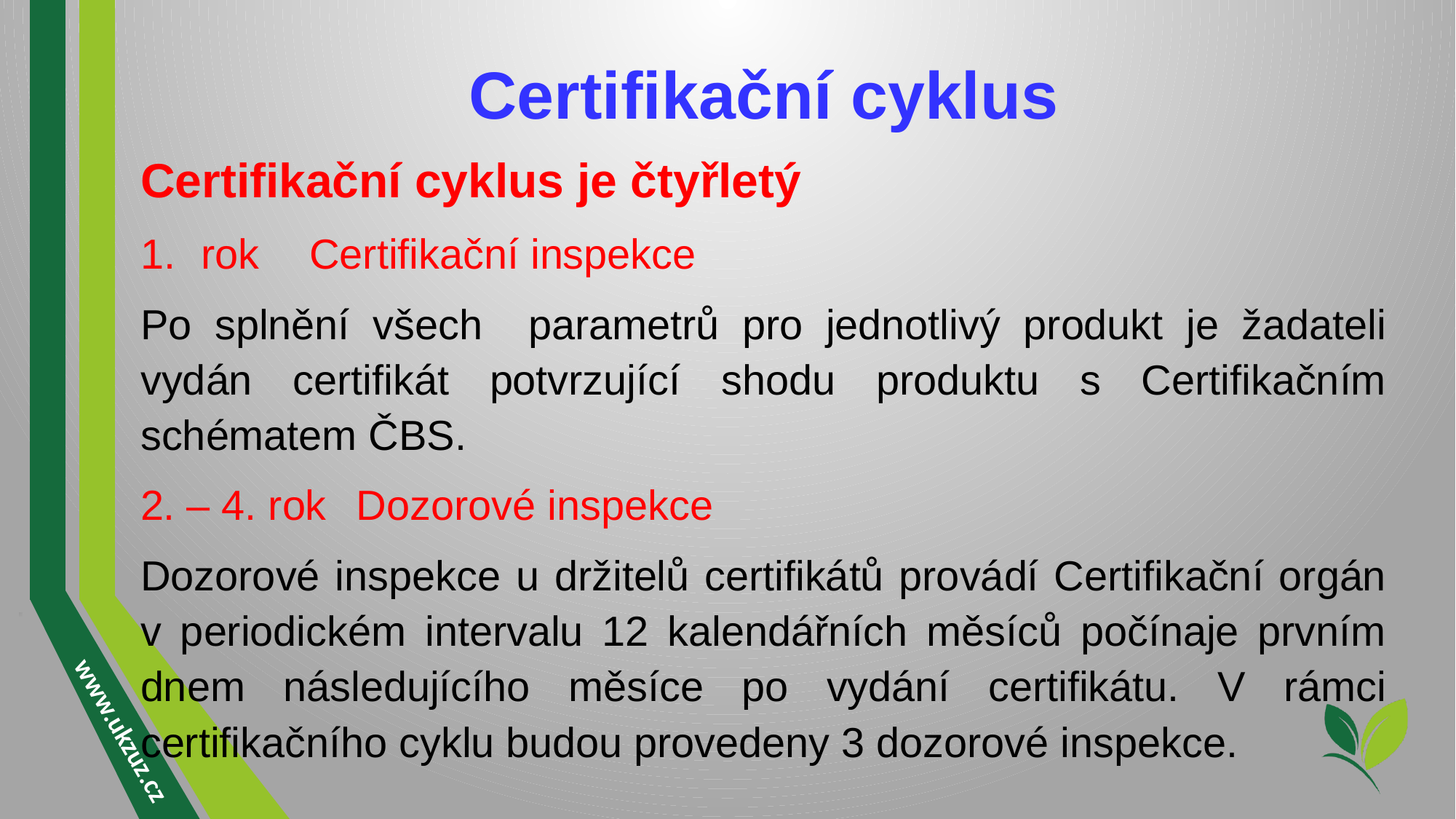

# Certifikační cyklus
Certifikační cyklus je čtyřletý
rok 	Certifikační inspekce
Po splnění všech  parametrů pro jednotlivý produkt je žadateli vydán certifikát potvrzující shodu produktu s Certifikačním schématem ČBS.
2. – 4. rok 	Dozorové inspekce
Dozorové inspekce u držitelů certifikátů provádí Certifikační orgán v periodickém intervalu 12 kalendářních měsíců počínaje prvním dnem následujícího měsíce po vydání certifikátu. V rámci certifikačního cyklu budou provedeny 3 dozorové inspekce.